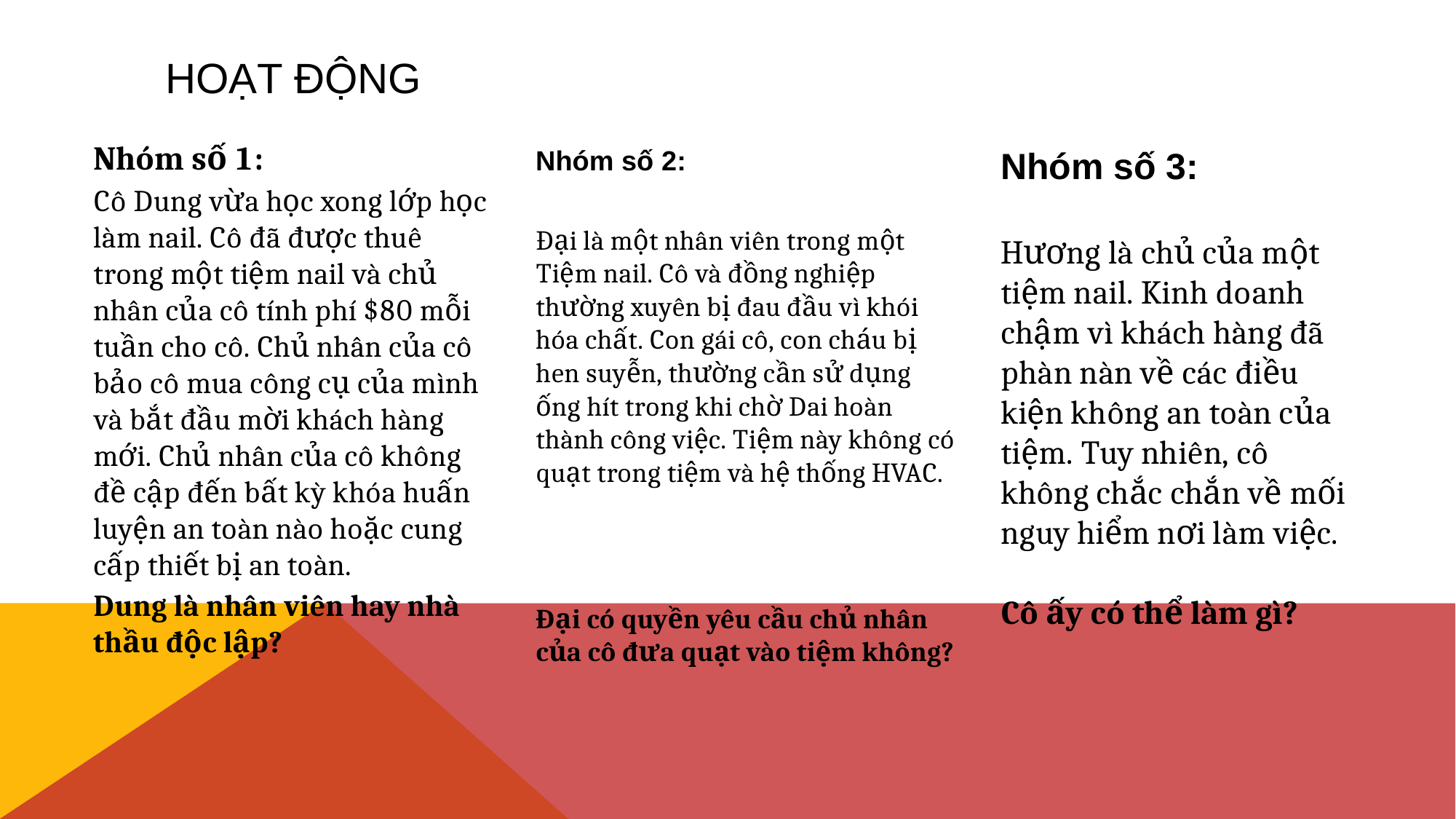

# Hoạt động
Nhóm số 1:
Cô Dung vừa học xong lớp học làm nail. Cô đã được thuê trong một tiệm nail và chủ nhân của cô tính phí $80 mỗi tuần cho cô. Chủ nhân của cô bảo cô mua công cụ của mình và bắt đầu mời khách hàng mới. Chủ nhân của cô không đề cập đến bất kỳ khóa huấn luyện an toàn nào hoặc cung cấp thiết bị an toàn.
Dung là nhân viên hay nhà thầu độc lập?
Nhóm số 2:

Đại là một nhân viên trong một Tiệm nail. Cô và đồng nghiệp thường xuyên bị đau đầu vì khói hóa chất. Con gái cô, con cháu bị hen suyễn, thường cần sử dụng ống hít trong khi chờ Dai hoàn thành công việc. Tiệm này không có quạt trong tiệm và hệ thống HVAC.

Đại có quyền yêu cầu chủ nhân của cô đưa quạt vào tiệm không?
Nhóm số 3:

Hương là chủ của một tiệm nail. Kinh doanh chậm vì khách hàng đã phàn nàn về các điều kiện không an toàn của tiệm. Tuy nhiên, cô không chắc chắn về mối nguy hiểm nơi làm việc.

Cô ấy có thể làm gì?